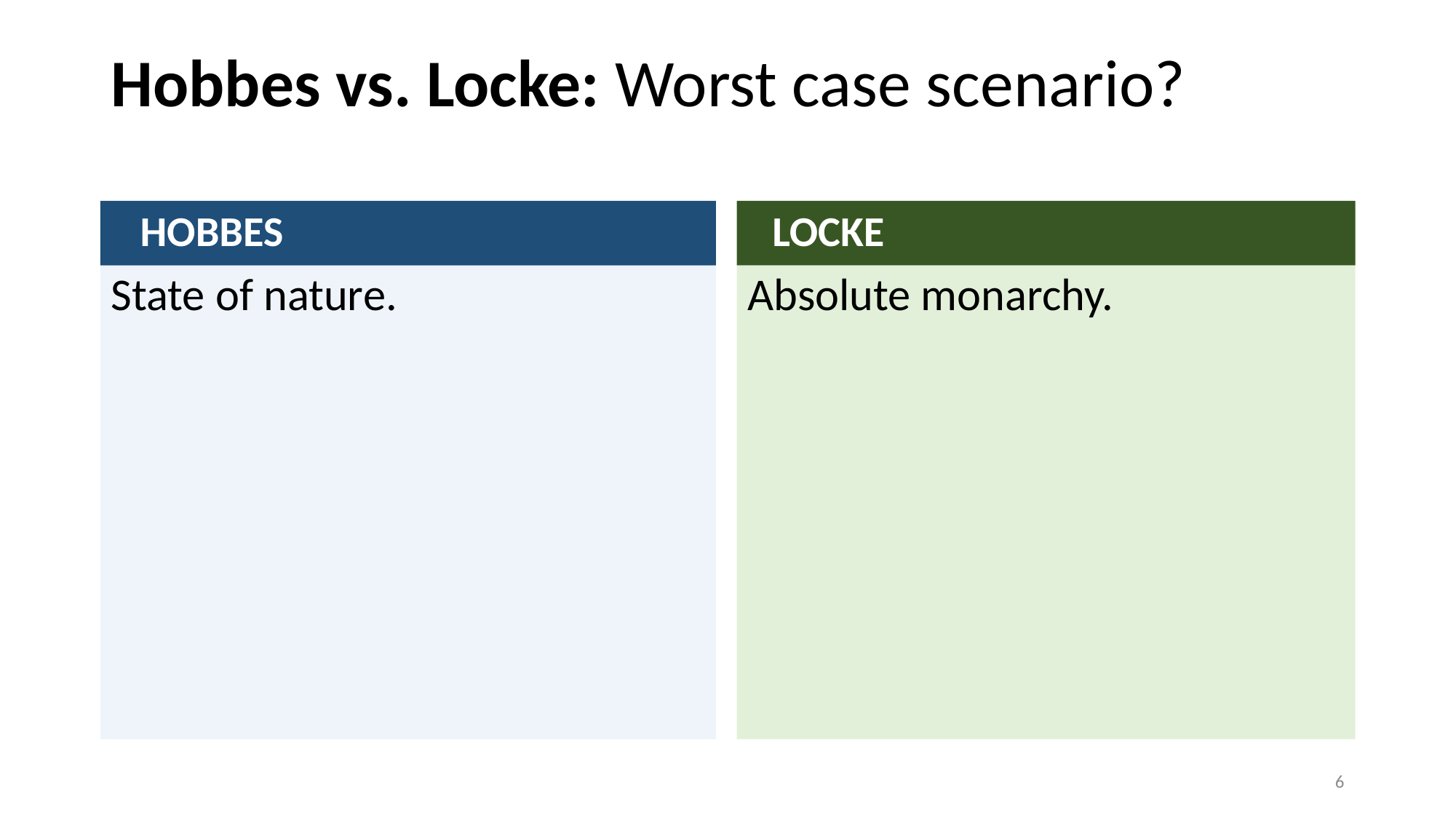

# Hobbes vs. Locke: Worst case scenario?
   HOBBES
   LOCKE
State of nature.
Absolute monarchy.
6